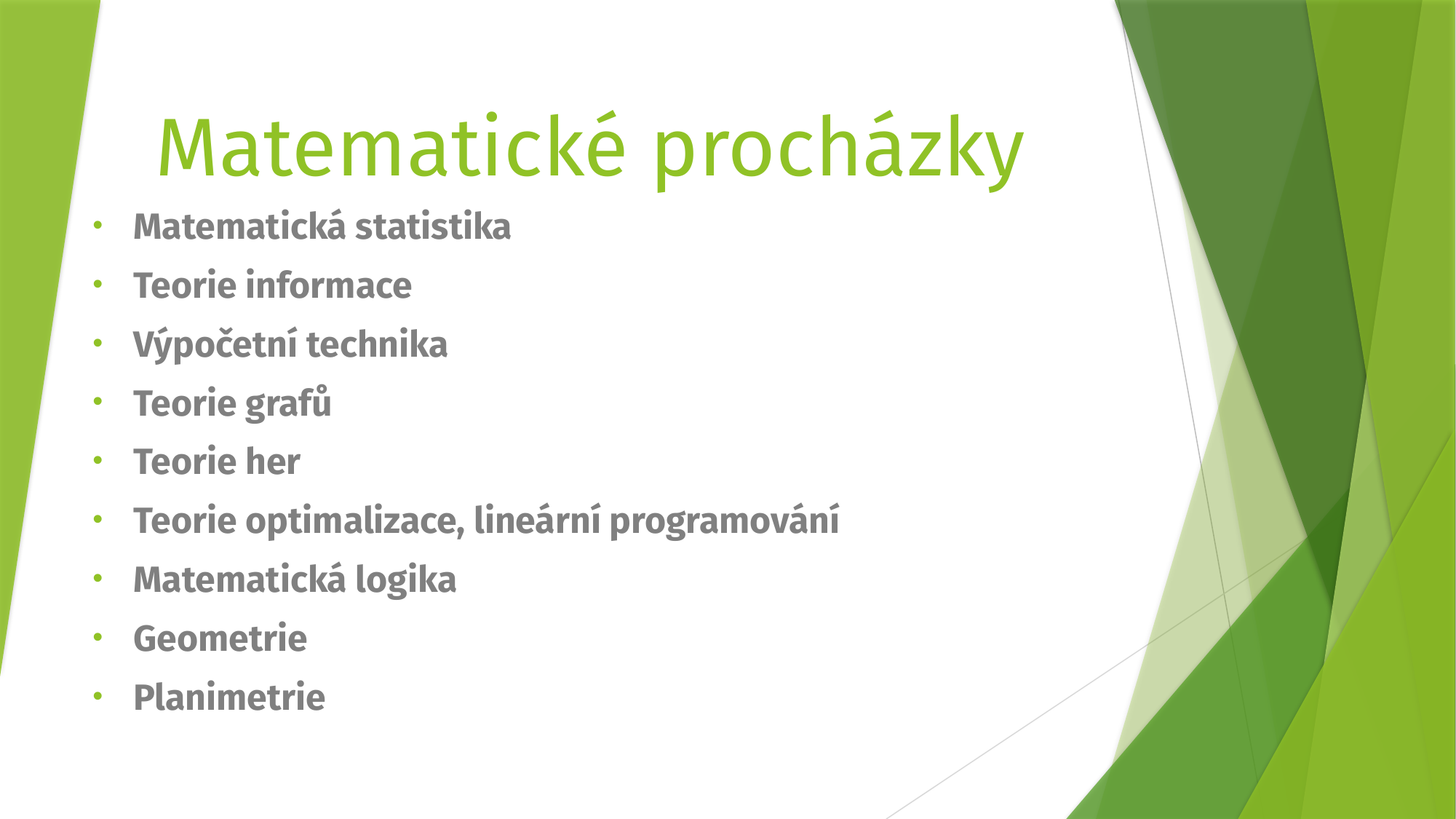

# Matematické procházky
Matematická statistika
Teorie informace
Výpočetní technika
Teorie grafů
Teorie her
Teorie optimalizace, lineární programování
Matematická logika
Geometrie
Planimetrie